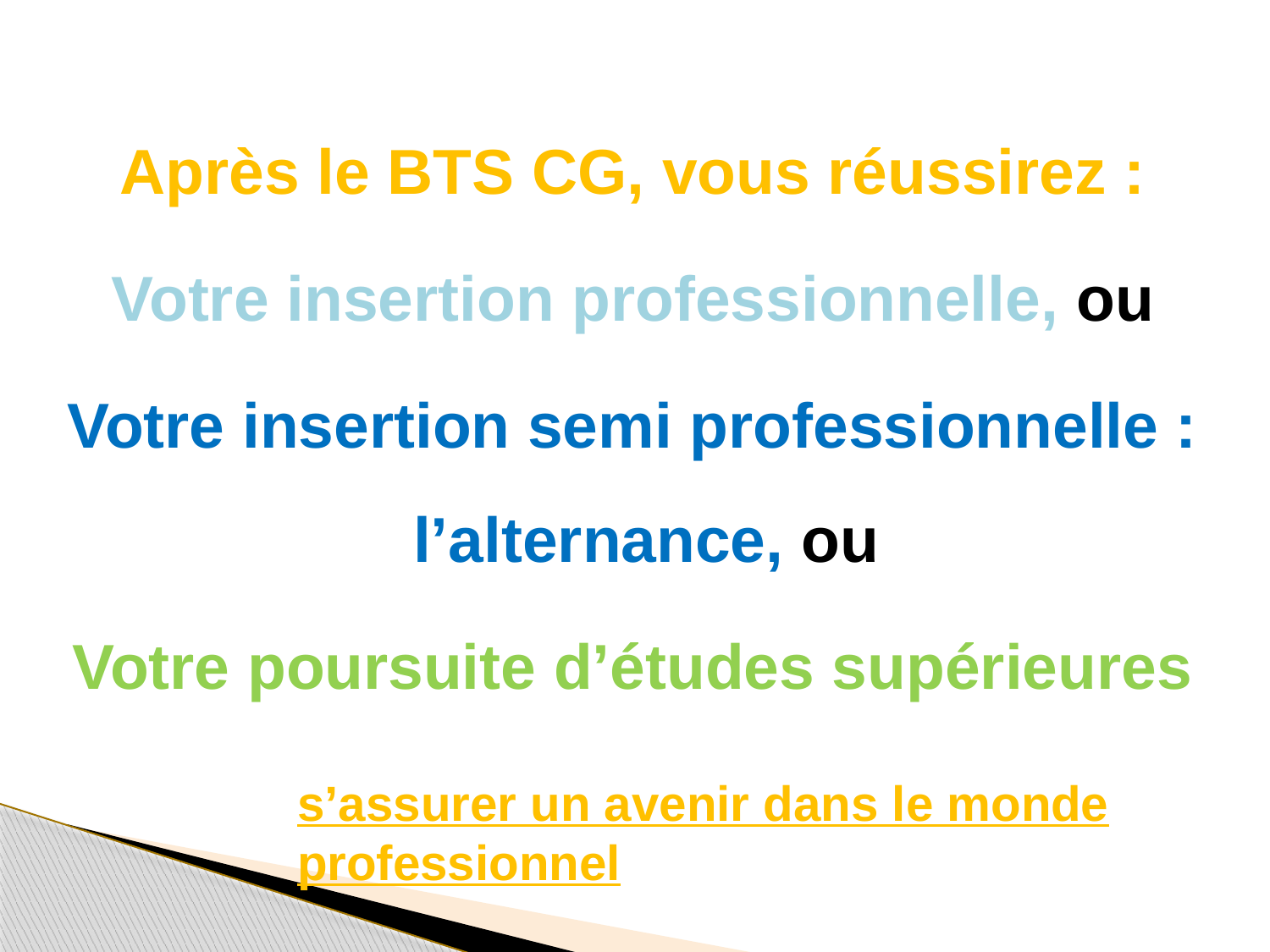

Après le BTS CG, vous réussirez :
Votre insertion professionnelle, ou
Votre insertion semi professionnelle : l’alternance, ou
Votre poursuite d’études supérieures
s’assurer un avenir dans le monde professionnel